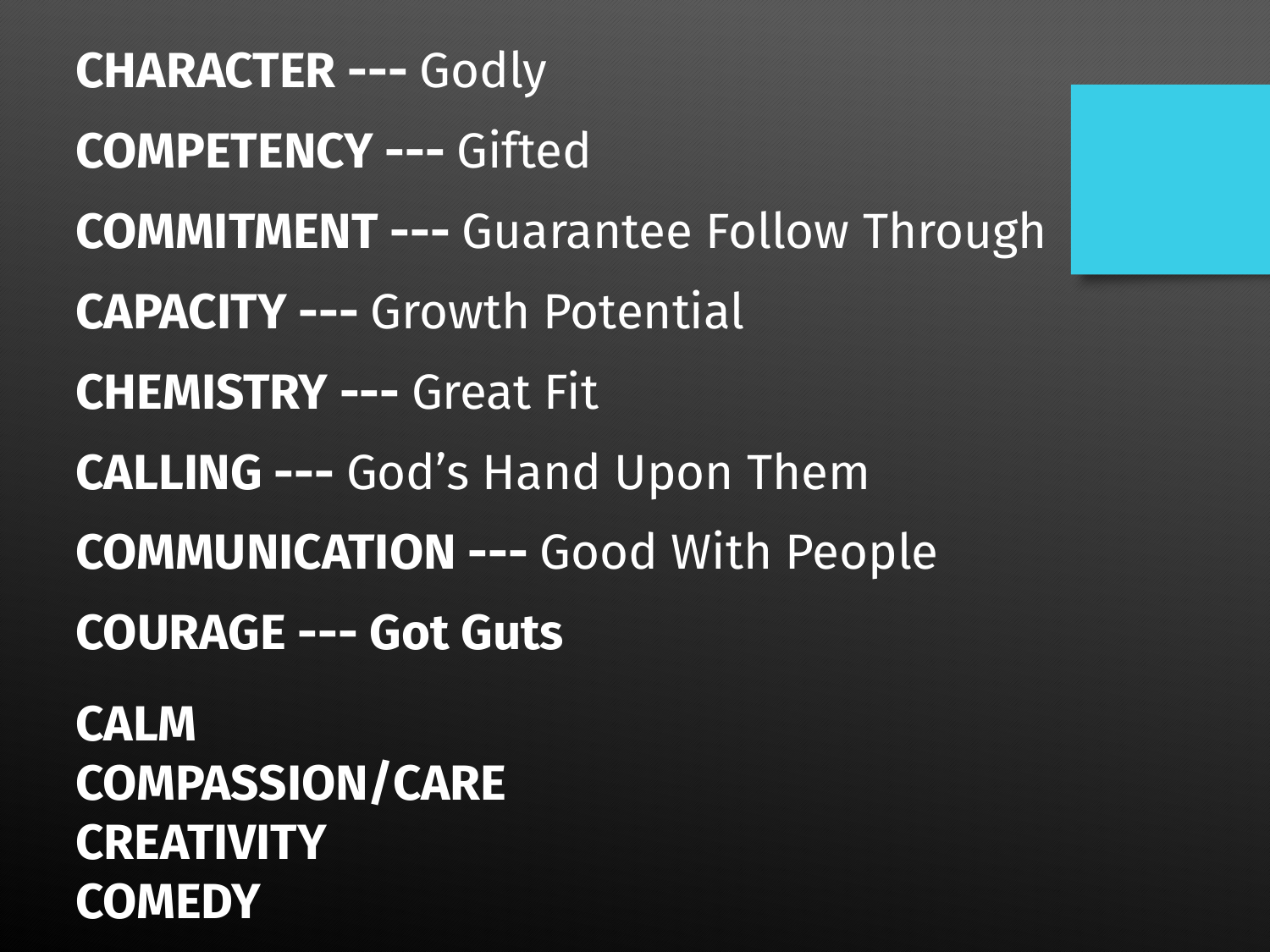

CHARACTER --- Godly

COMPETENCY --- Gifted

COMMITMENT --- Guarantee Follow Through

CAPACITY --- Growth Potential

CHEMISTRY --- Great Fit

CALLING --- God’s Hand Upon Them

COMMUNICATION --- Good With People

COURAGE --- Got Guts

CALM
COMPASSION/CARE
CREATIVITY
COMEDY